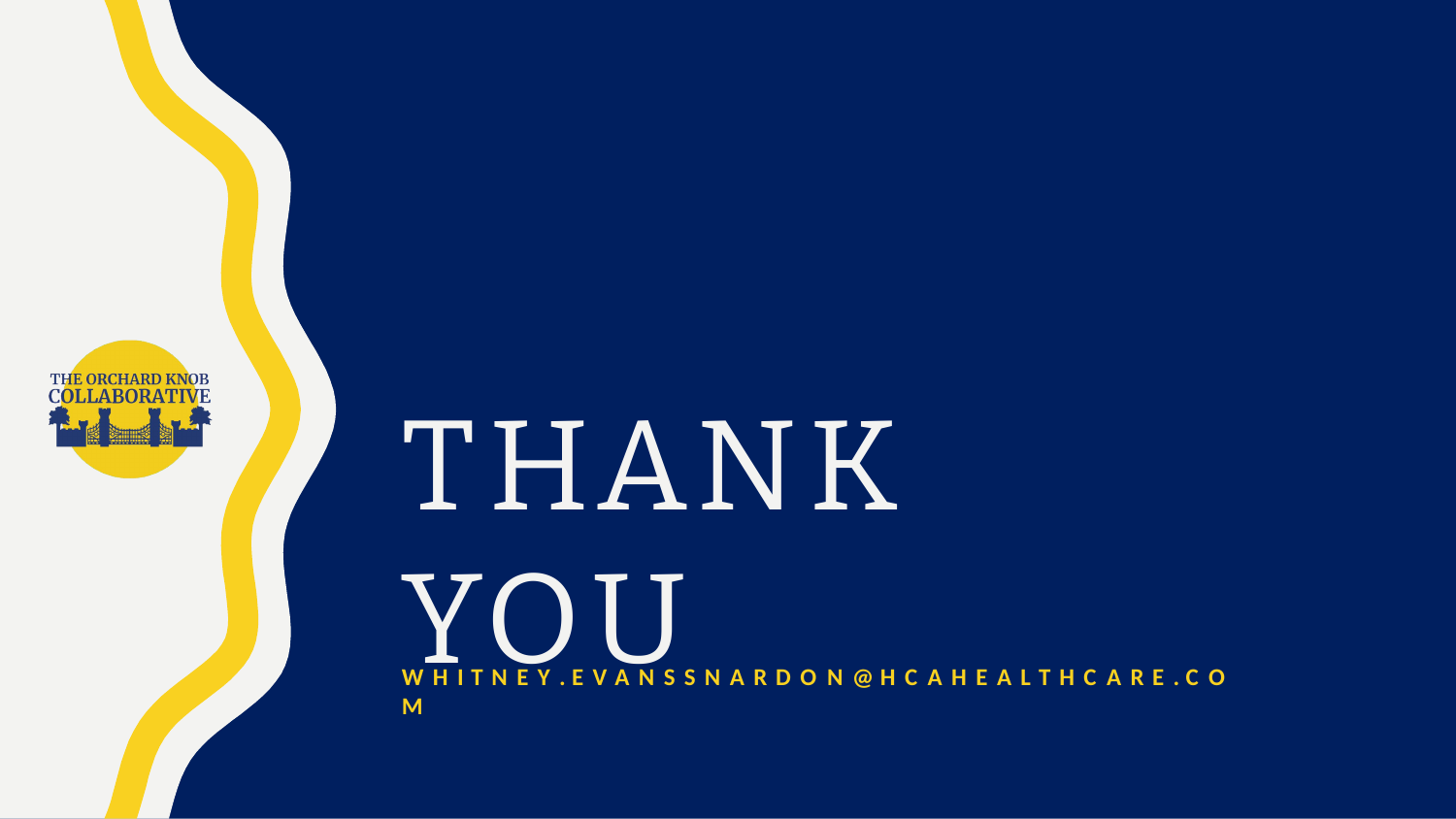

THANK YOU
W H I T N E Y . E V A N S S N A R D O N @ H C A H E A L T H C A R E . C O M